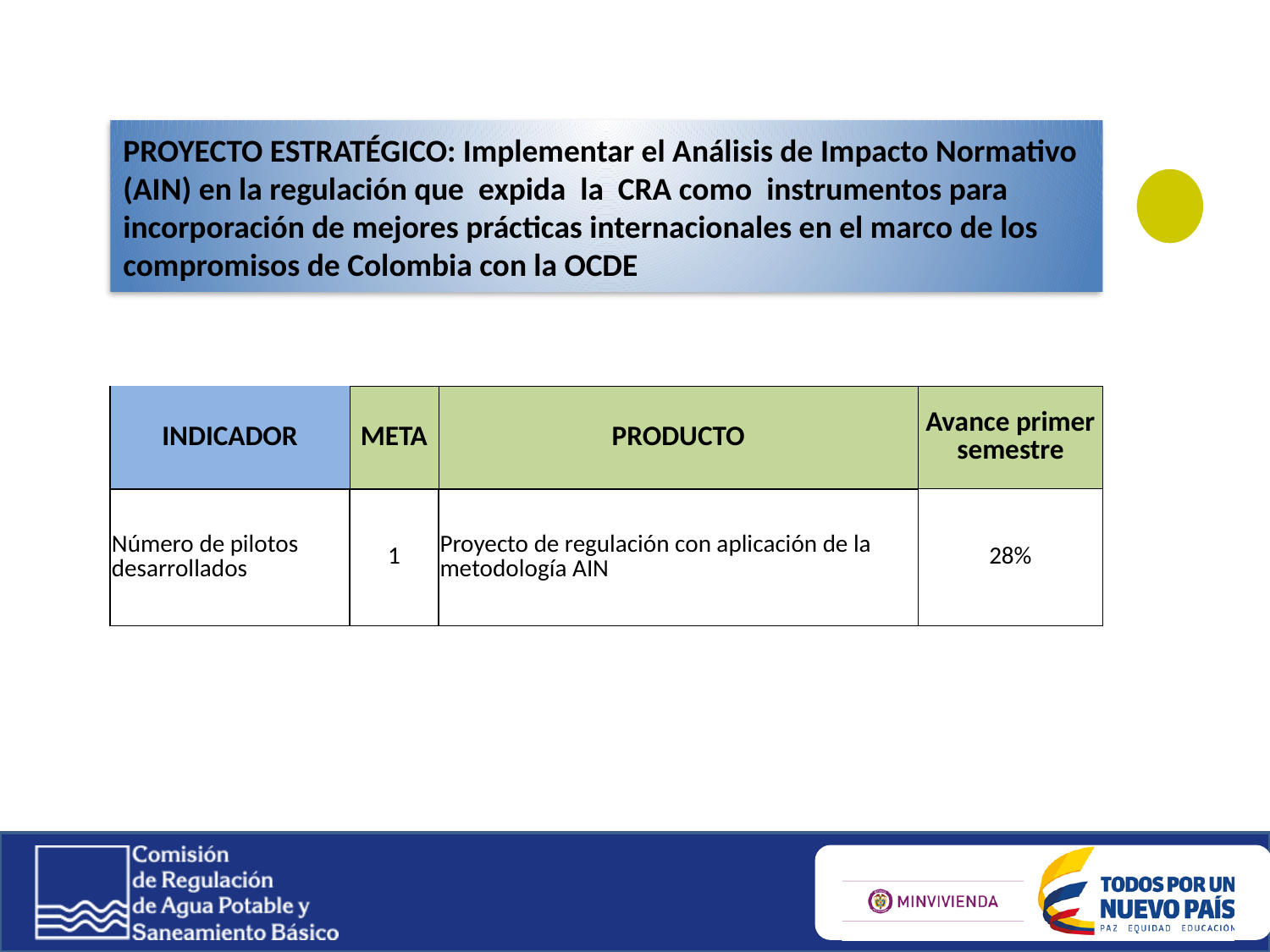

# PROYECTO ESTRATÉGICO: Implementar el Análisis de Impacto Normativo (AIN) en la regulación que  expida  la  CRA como  instrumentos para incorporación de mejores prácticas internacionales en el marco de los compromisos de Colombia con la OCDE

| INDICADOR | META | PRODUCTO | Avance primer semestre |
| --- | --- | --- | --- |
| Número de pilotos desarrollados | 1 | Proyecto de regulación con aplicación de la metodología AIN | 28% |